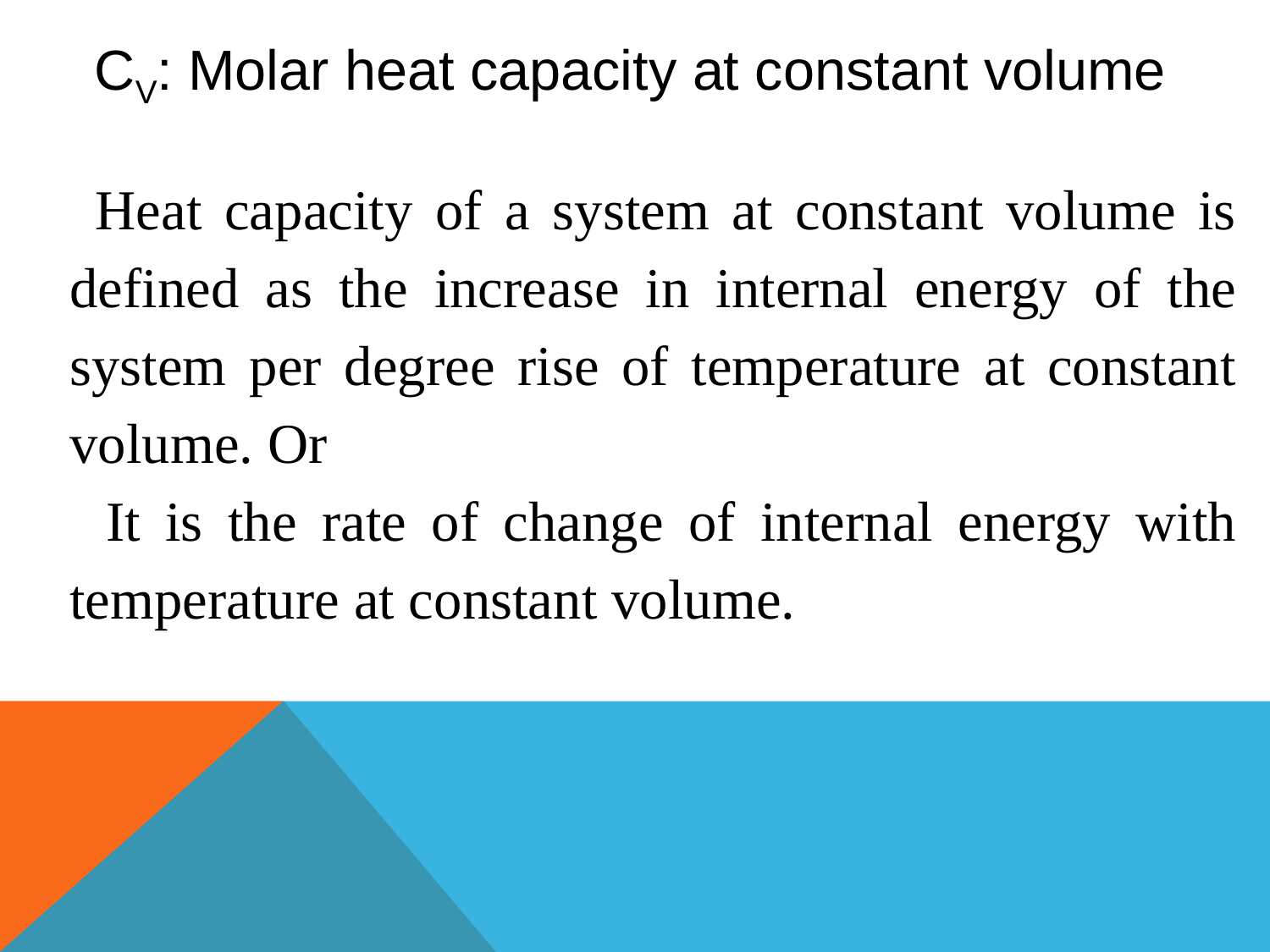

CV: Molar heat capacity at constant volume

   Heat capacity of a system at constant volume is defined as the increase in internal energy of the system per degree rise of temperature at constant volume. Or
   It is the rate of change of internal energy with temperature at constant volume.